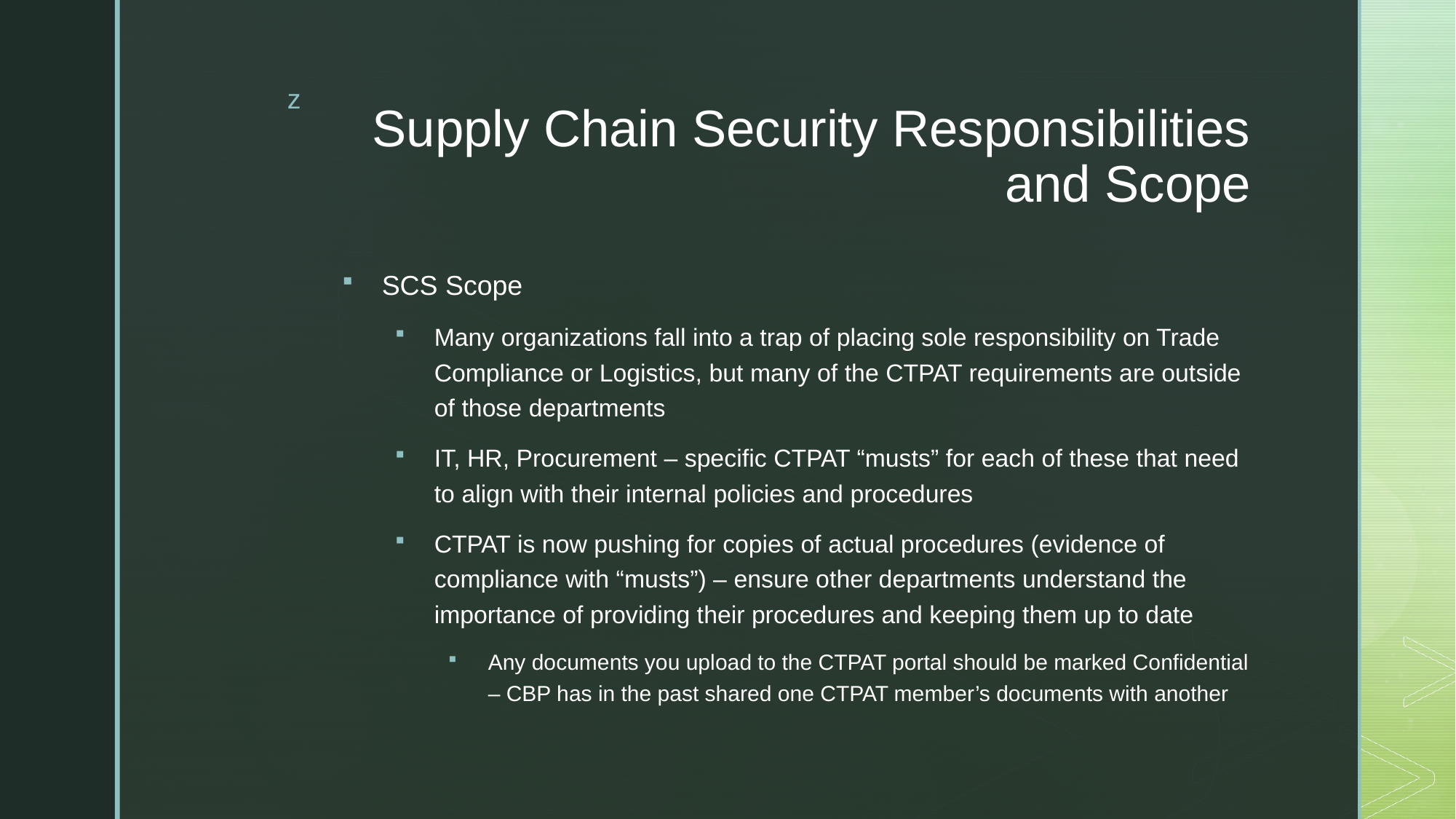

# Supply Chain Security Responsibilities and Scope
SCS Scope
Many organizations fall into a trap of placing sole responsibility on Trade Compliance or Logistics, but many of the CTPAT requirements are outside of those departments
IT, HR, Procurement – specific CTPAT “musts” for each of these that need to align with their internal policies and procedures
CTPAT is now pushing for copies of actual procedures (evidence of compliance with “musts”) – ensure other departments understand the importance of providing their procedures and keeping them up to date
Any documents you upload to the CTPAT portal should be marked Confidential – CBP has in the past shared one CTPAT member’s documents with another